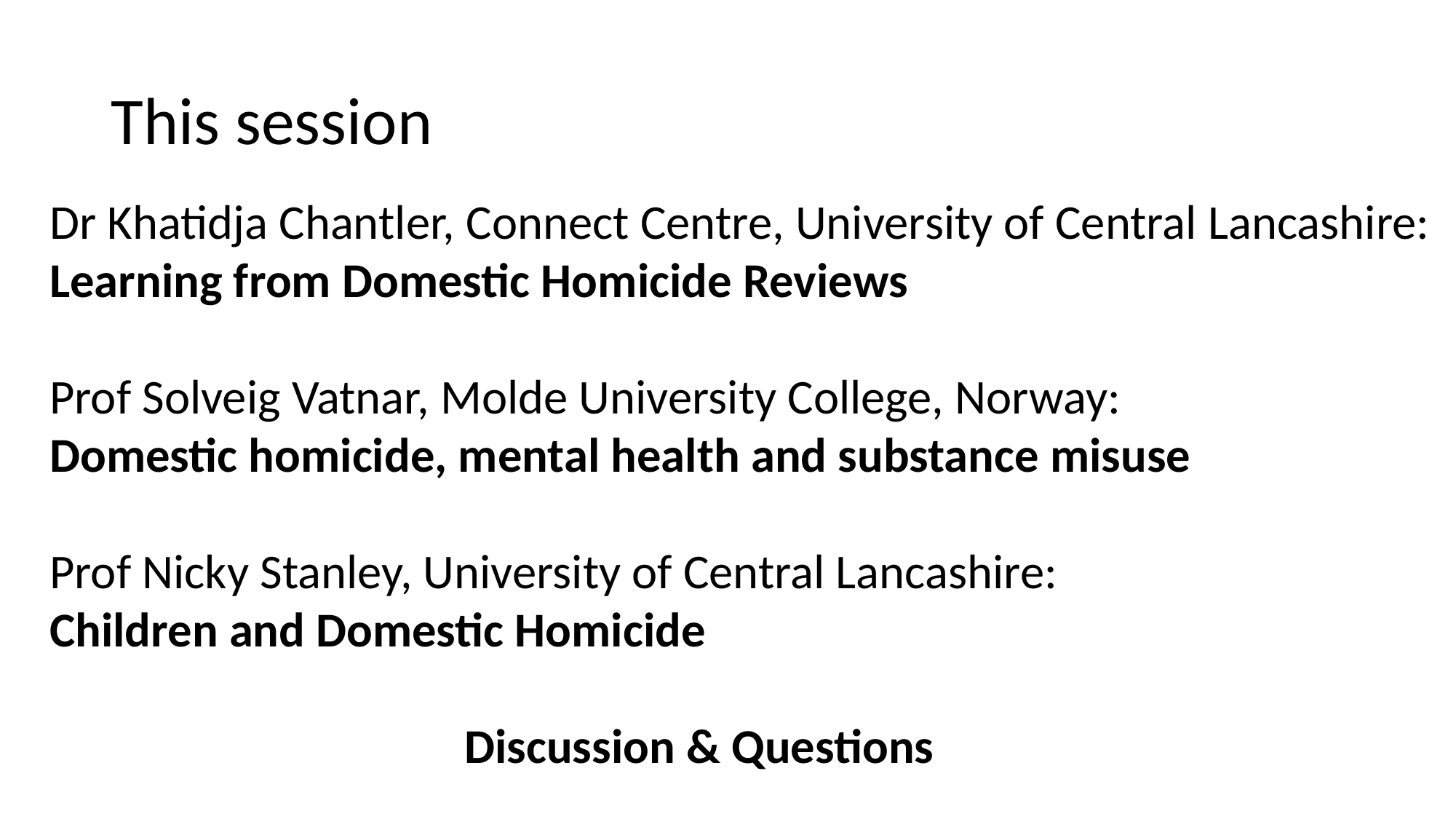

# This session
Dr Khatidja Chantler, Connect Centre, University of Central Lancashire: Learning from Domestic Homicide Reviews

Prof Solveig Vatnar, Molde University College, Norway:
Domestic homicide, mental health and substance misuse

Prof Nicky Stanley, University of Central Lancashire:
Children and Domestic Homicide

                                      Discussion & Questions